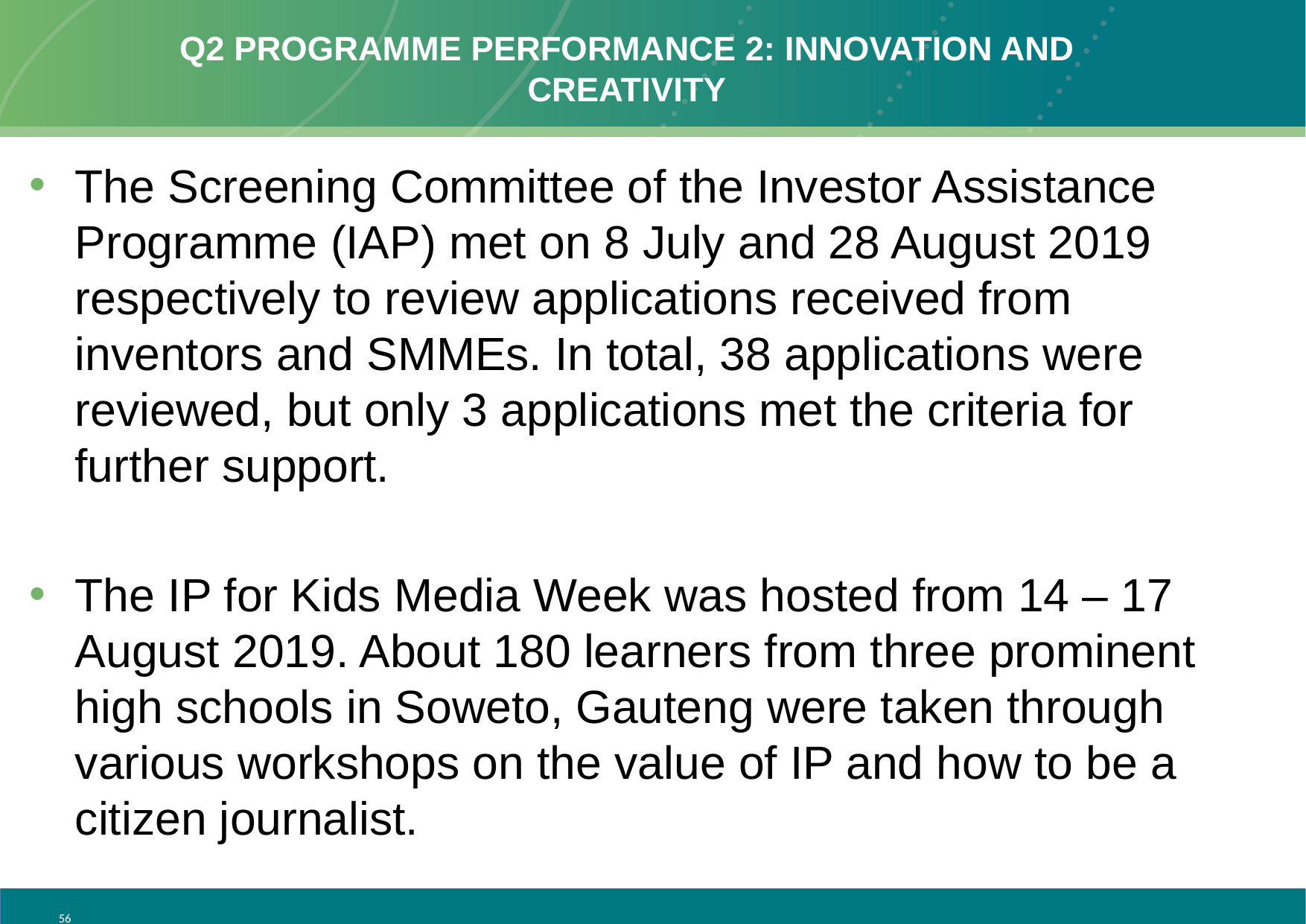

# Q2 programme performance 2: innovation and creativity
The Screening Committee of the Investor Assistance Programme (IAP) met on 8 July and 28 August 2019 respectively to review applications received from inventors and SMMEs. In total, 38 applications were reviewed, but only 3 applications met the criteria for further support.

The IP for Kids Media Week was hosted from 14 – 17 August 2019. About 180 learners from three prominent high schools in Soweto, Gauteng were taken through various workshops on the value of IP and how to be a citizen journalist.

56